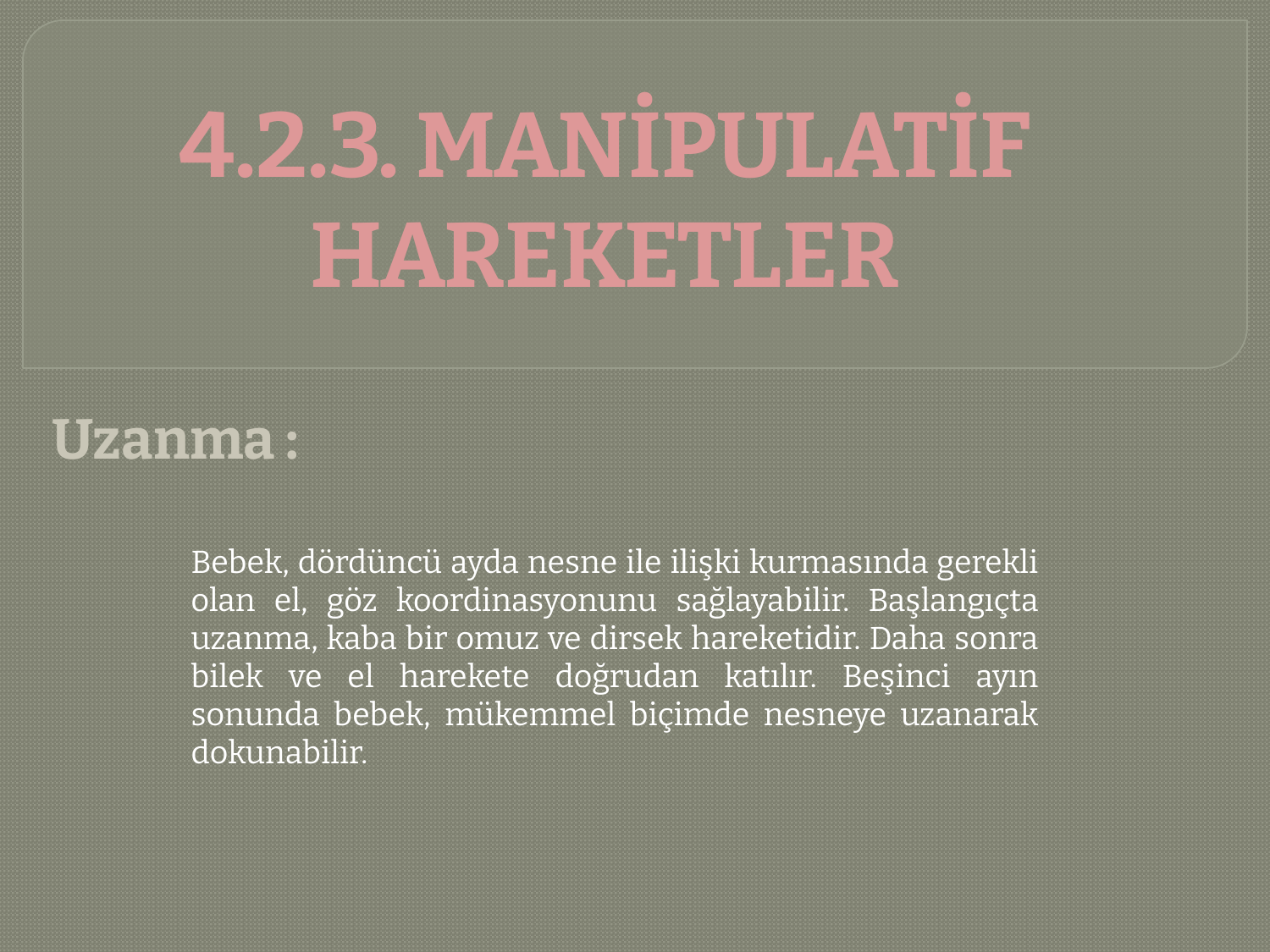

4.2.3. manipulatif hareketler
Uzanma :
Bebek, dördüncü ayda nesne ile ilişki kurmasında gerekli olan el, göz koordinasyonunu sağlayabilir. Başlangıçta uzanma, kaba bir omuz ve dirsek hareketidir. Daha sonra bilek ve el harekete doğrudan katılır. Beşinci ayın sonunda bebek, mükemmel biçimde nesneye uzanarak dokunabilir.